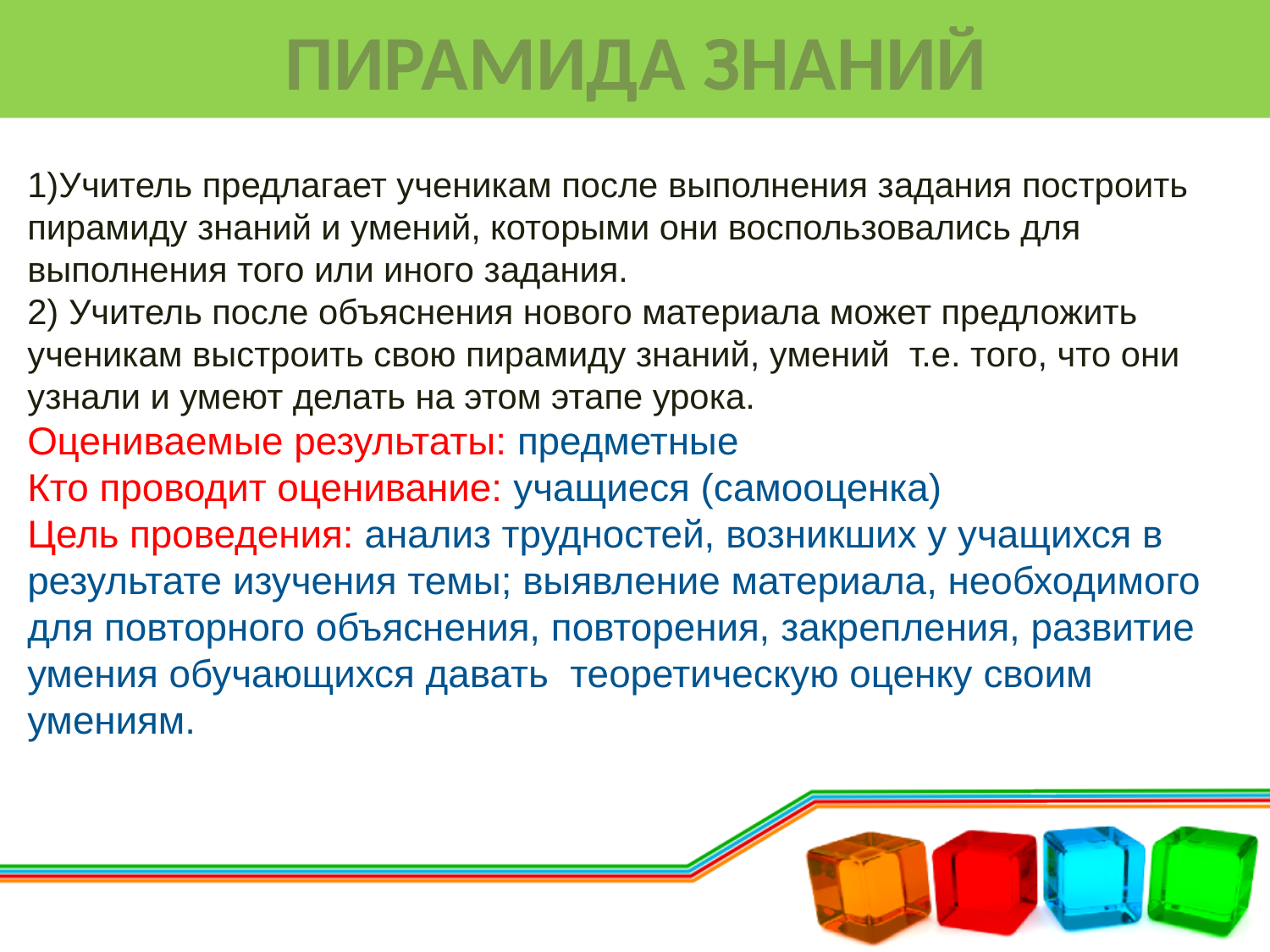

# Пирамида знаний
1)Учитель предлагает ученикам после выполнения задания построить пирамиду знаний и умений, которыми они воспользовались для выполнения того или иного задания.
2) Учитель после объяснения нового материала может предложить ученикам выстроить свою пирамиду знаний, умений  т.е. того, что они узнали и умеют делать на этом этапе урока.
Оцениваемые результаты: предметные
Кто проводит оценивание: учащиеся (самооценка)
Цель проведения: анализ трудностей, возникших у учащихся в результате изучения темы; выявление материала, необходимого для повторного объяснения, повторения, закрепления, развитие умения обучающихся давать  теоретическую оценку своим умениям.